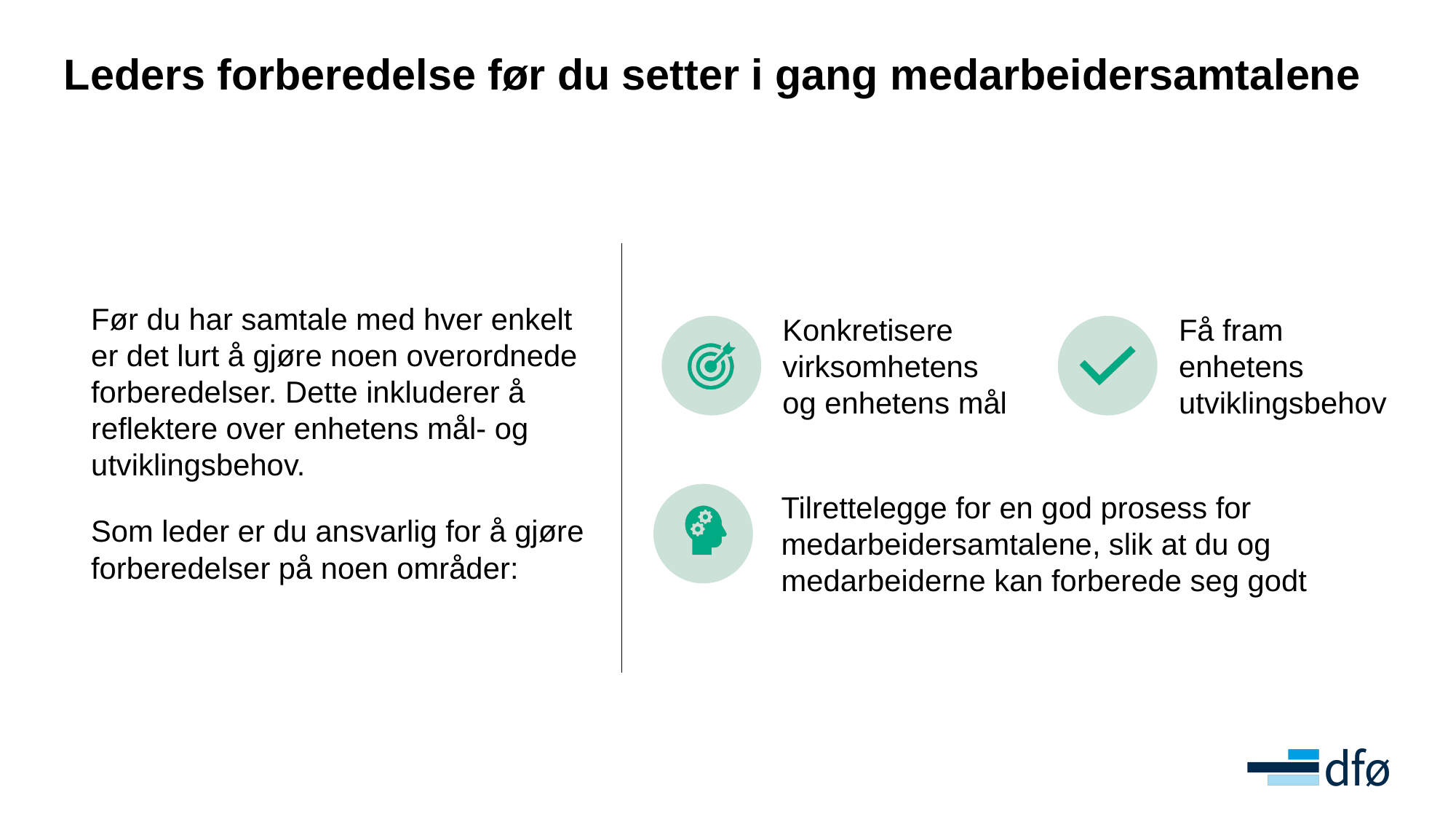

# Leders forberedelse før du setter i gang medarbeidersamtalene
Konkretisere virksomhetens og enhetens mål
Få fram enhetens utviklingsbehov
Tilrettelegge for en god prosess for medarbeidersamtalene, slik at du og  medarbeiderne kan forberede seg godt
Før du har samtale med hver enkelt er det lurt å gjøre noen overordnede forberedelser. Dette inkluderer å reflektere over enhetens mål- og utviklingsbehov.
Som leder er du ansvarlig for å gjøre forberedelser på noen områder: